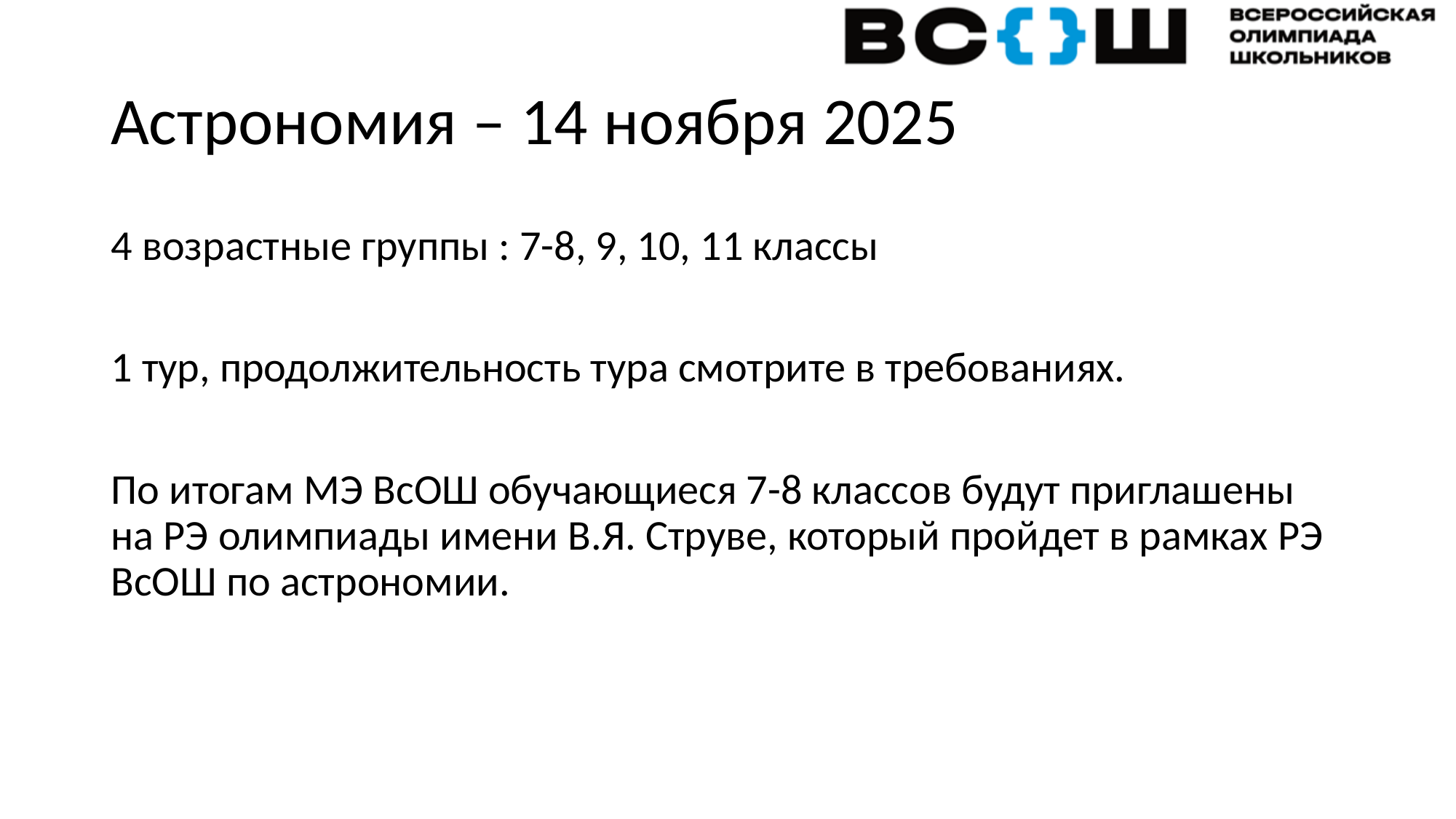

# Астрономия – 14 ноября 2025
4 возрастные группы : 7-8, 9, 10, 11 классы

1 тур, продолжительность тура смотрите в требованиях.

По итогам МЭ ВсОШ обучающиеся 7-8 классов будут приглашены на РЭ олимпиады имени В.Я. Струве, который пройдет в рамках РЭ ВсОШ по астрономии.